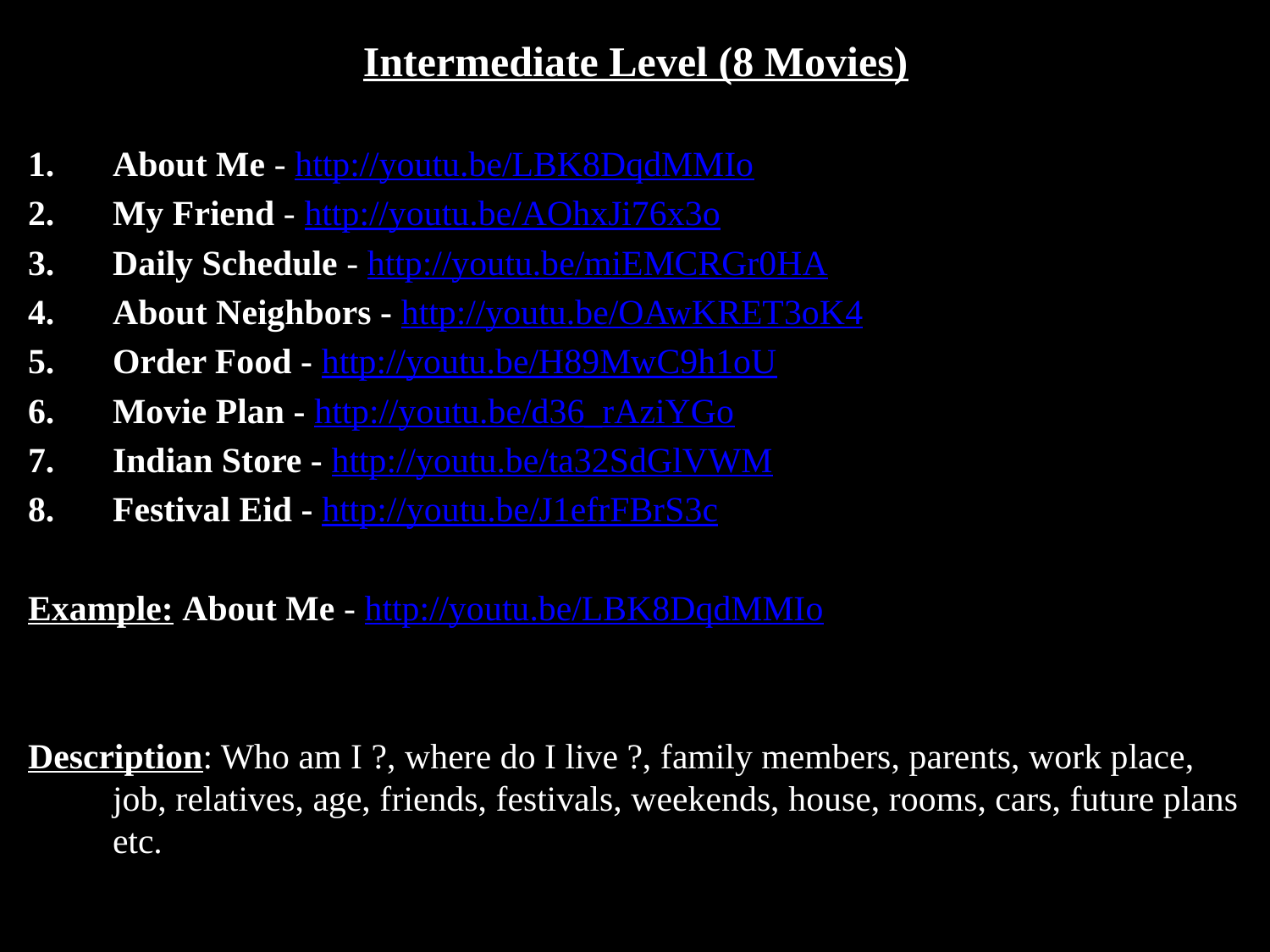

Intermediate Level (8 Movies)

About Me - http://youtu.be/LBK8DqdMMIo
My Friend - http://youtu.be/AOhxJi76x3o
Daily Schedule - http://youtu.be/miEMCRGr0HA
About Neighbors - http://youtu.be/OAwKRET3oK4
Order Food - http://youtu.be/H89MwC9h1oU
Movie Plan - http://youtu.be/d36_rAziYGo
Indian Store - http://youtu.be/ta32SdGlVWM
Festival Eid - http://youtu.be/J1efrFBrS3c

Example: About Me - http://youtu.be/LBK8DqdMMIo

Description: Who am I ?, where do I live ?, family members, parents, work place, job, relatives, age, friends, festivals, weekends, house, rooms, cars, future plans etc.